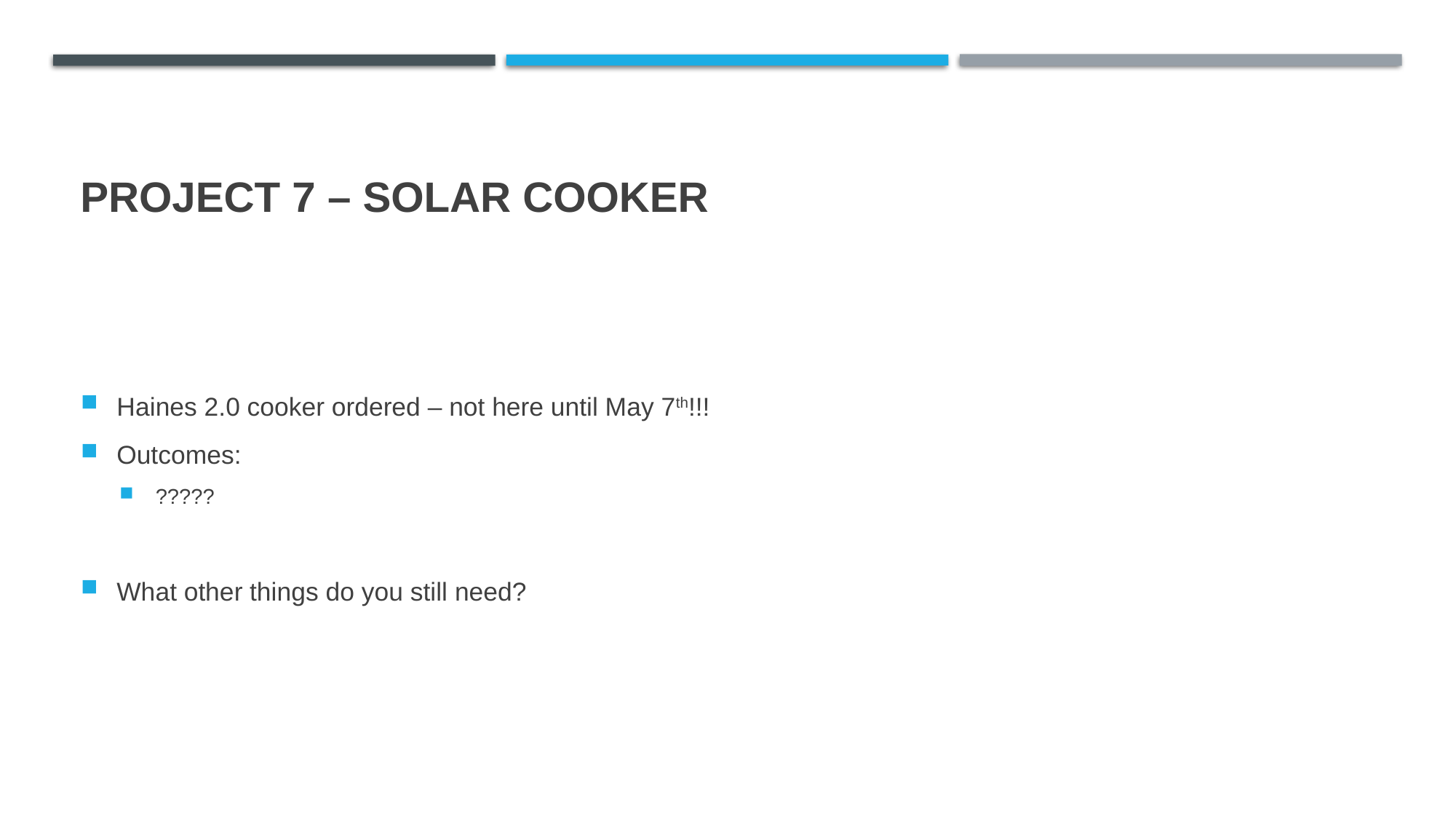

# Project 7 – Solar Cooker
Haines 2.0 cooker ordered – not here until May 7th!!!
Outcomes:
?????

What other things do you still need?